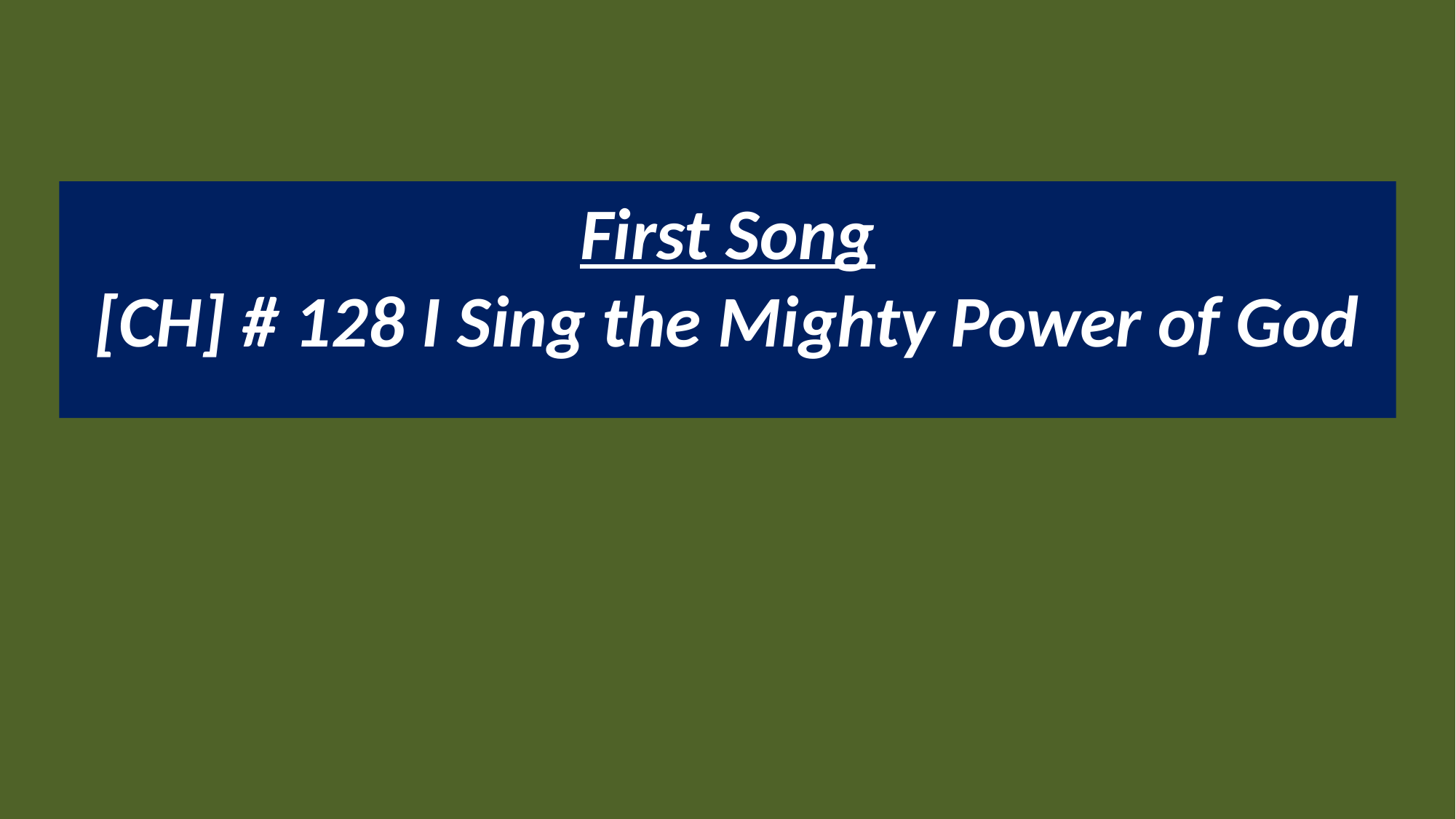

First Song
[CH] # 128 I Sing the Mighty Power of God